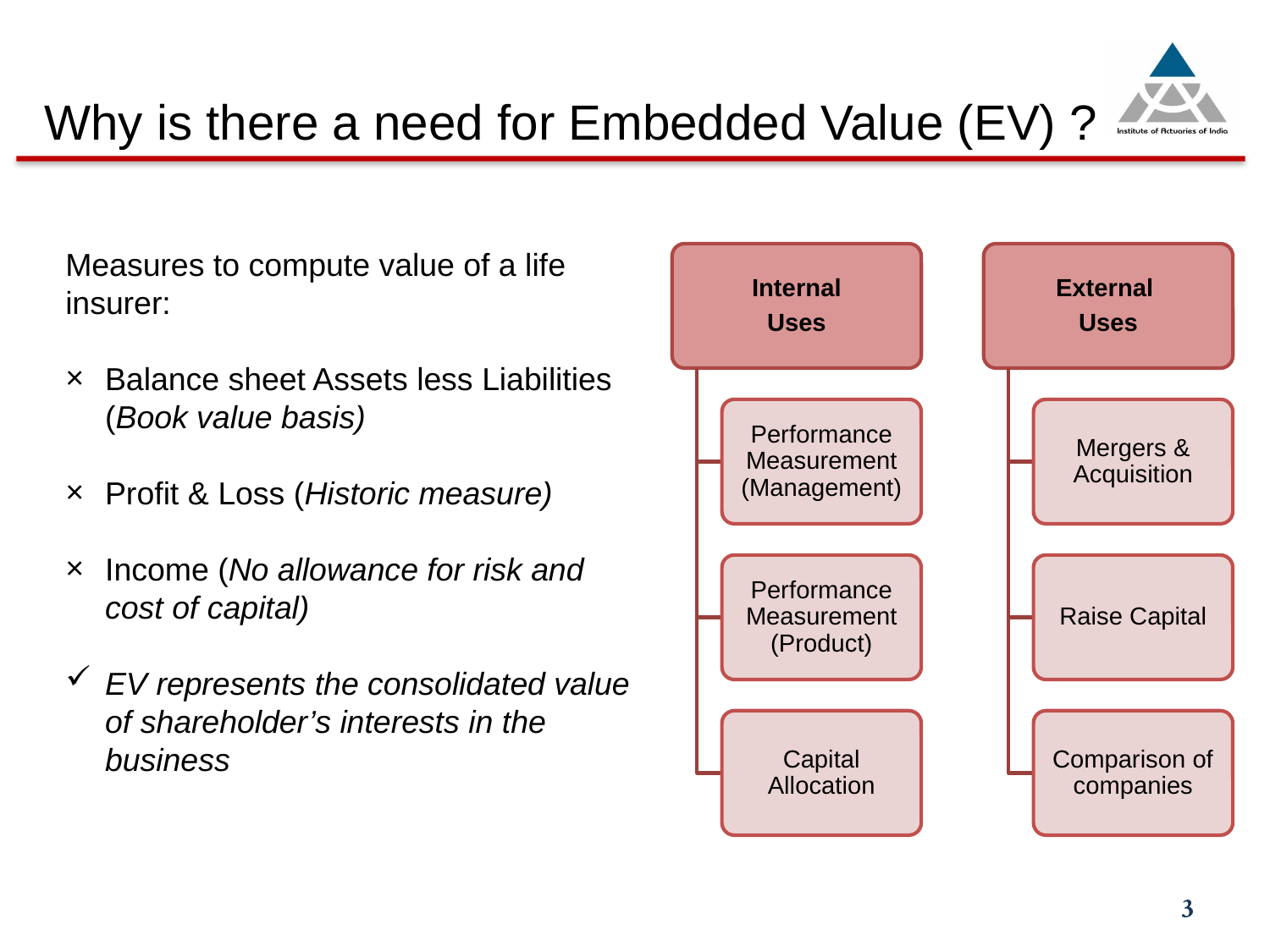

Why is there a need for Embedded Value (EV) ?
Measures to compute value of a life insurer:

Balance sheet Assets less Liabilities (Book value basis)

Profit & Loss (Historic measure)

Income (No allowance for risk and cost of capital)

EV represents the consolidated value of shareholder’s interests in the business

Internal
Uses
Performance Measurement (Management)
Performance Measurement (Product)
Capital Allocation
External
Uses
Mergers & Acquisition
Raise Capital
Comparison of companies
3